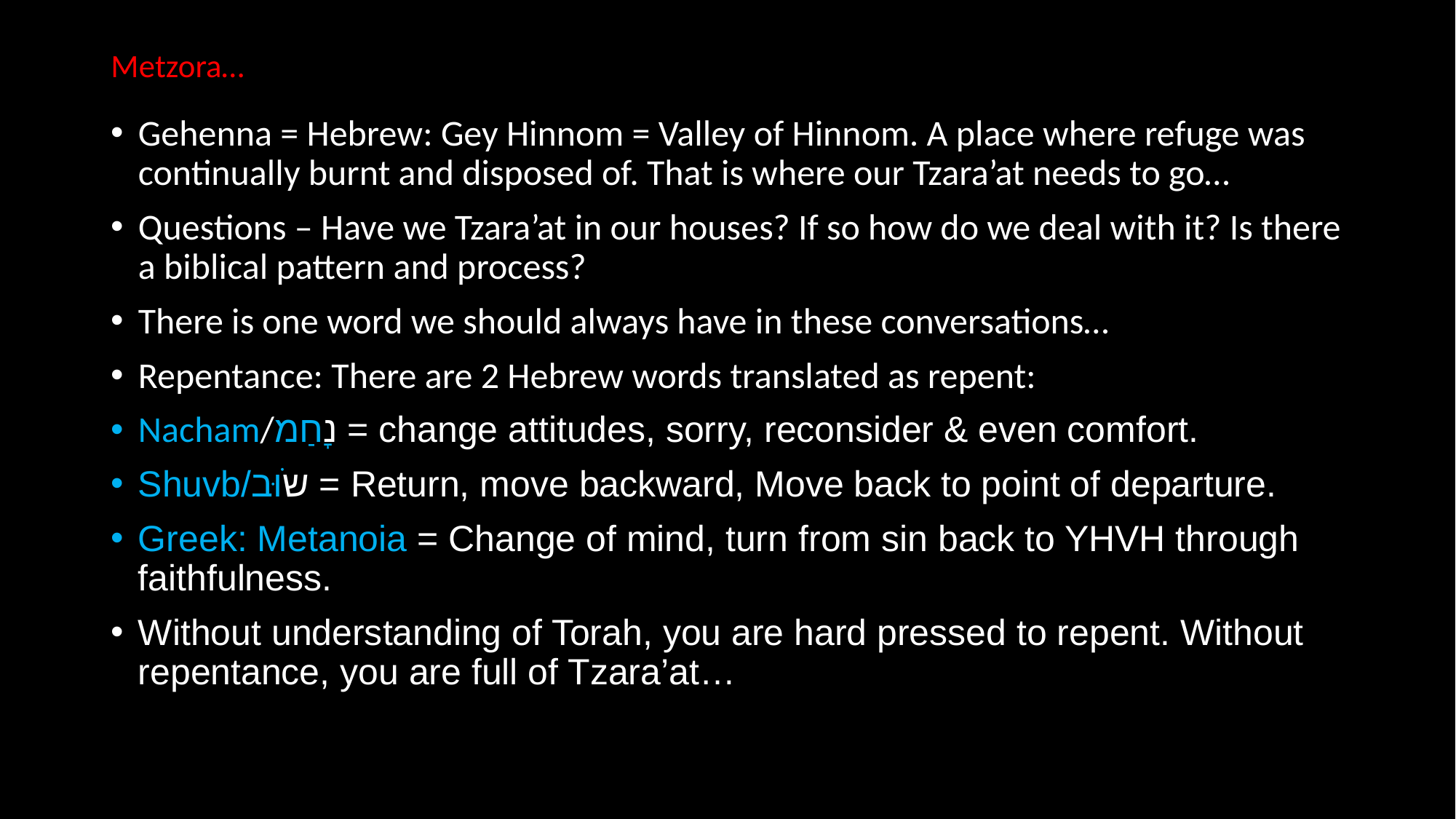

# Metzora…
Gehenna = Hebrew: Gey Hinnom = Valley of Hinnom. A place where refuge was continually burnt and disposed of. That is where our Tzara’at needs to go…
Questions – Have we Tzara’at in our houses? If so how do we deal with it? Is there a biblical pattern and process?
There is one word we should always have in these conversations…
Repentance: There are 2 Hebrew words translated as repent:
Nacham/נׇחַמ = change attitudes, sorry, reconsider & even comfort.
Shuvb/שׁוּב = Return, move backward, Move back to point of departure.
Greek: Metanoia = Change of mind, turn from sin back to YHVH through faithfulness.
Without understanding of Torah, you are hard pressed to repent. Without repentance, you are full of Tzara’at…